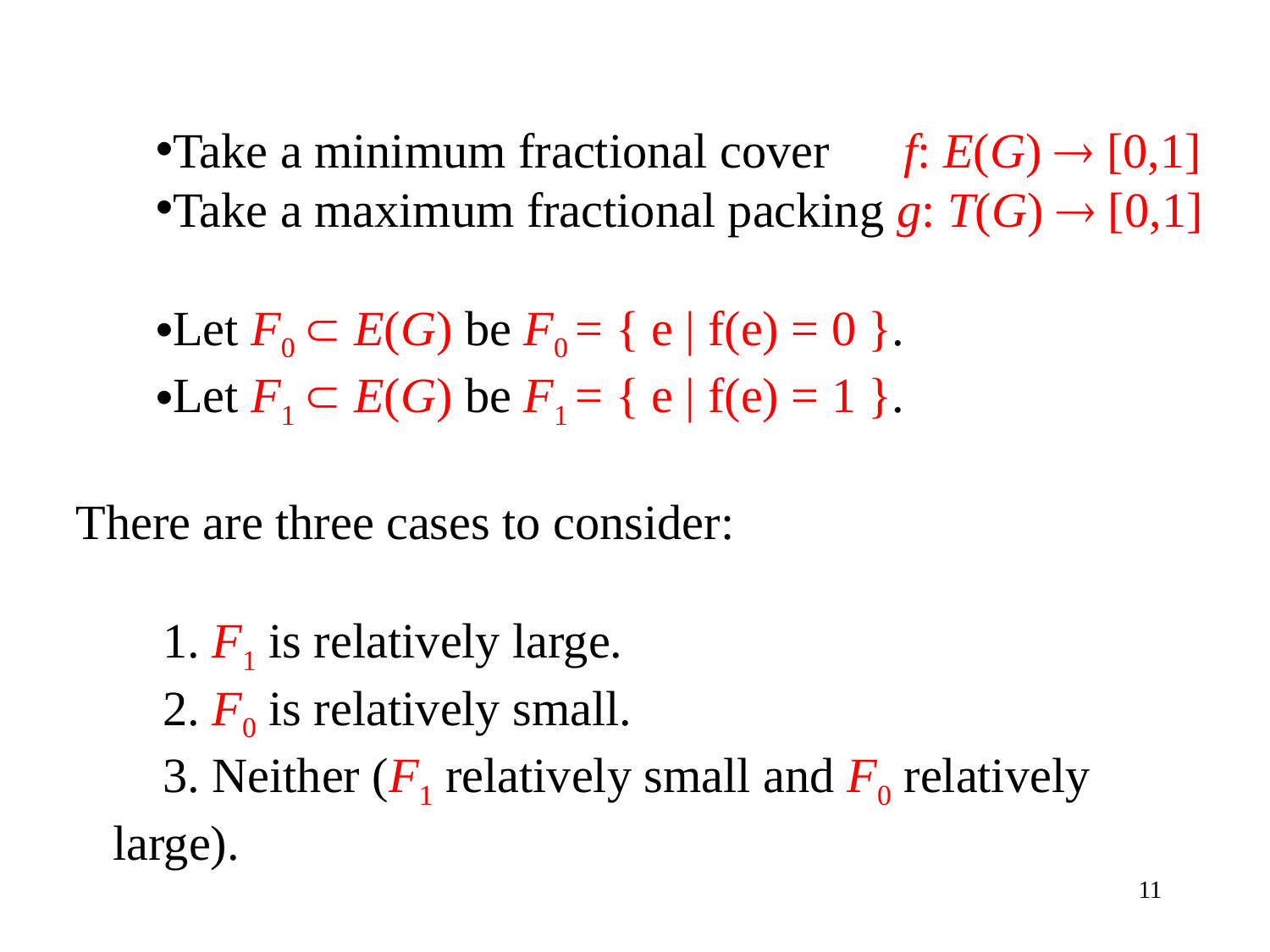

Take a minimum fractional cover      f: E(G) → [0,1]
Take a maximum fractional packing g: T(G) → [0,1]

Let F0 ⊂ E(G) be F0 = { e | f(e) = 0 }.
Let F1 ⊂ E(G) be F1 = { e | f(e) = 1 }.
There are three cases to consider:
 F1 is relatively large.
 F0 is relatively small.
 Neither (F1 relatively small and F0 relatively large).
11